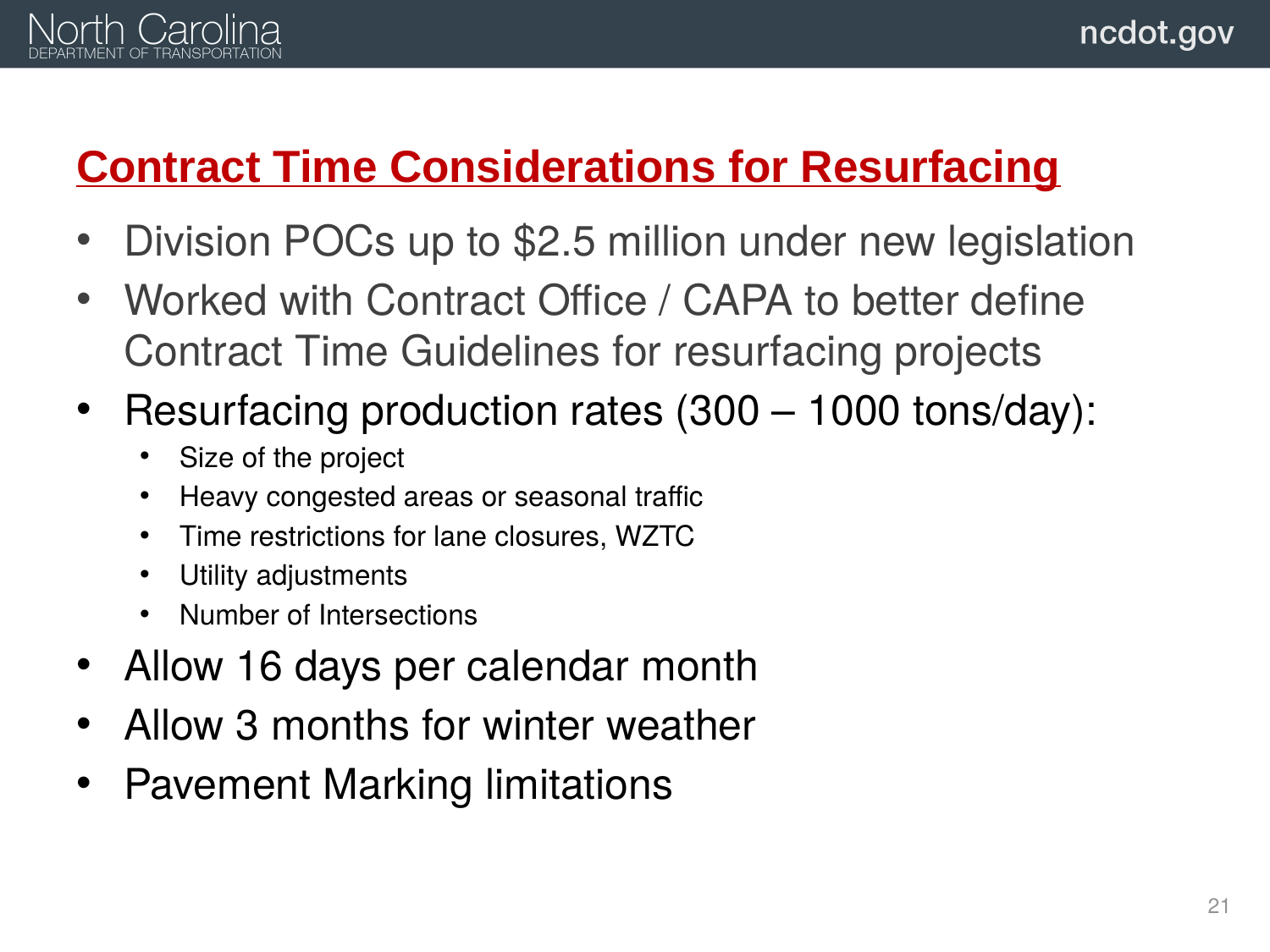

# Contract Time Considerations for Resurfacing
Division POCs up to $2.5 million under new legislation
Worked with Contract Office / CAPA to better define Contract Time Guidelines for resurfacing projects
Resurfacing production rates (300 – 1000 tons/day):
Size of the project
Heavy congested areas or seasonal traffic
Time restrictions for lane closures, WZTC
Utility adjustments
Number of Intersections
Allow 16 days per calendar month
Allow 3 months for winter weather
Pavement Marking limitations

21